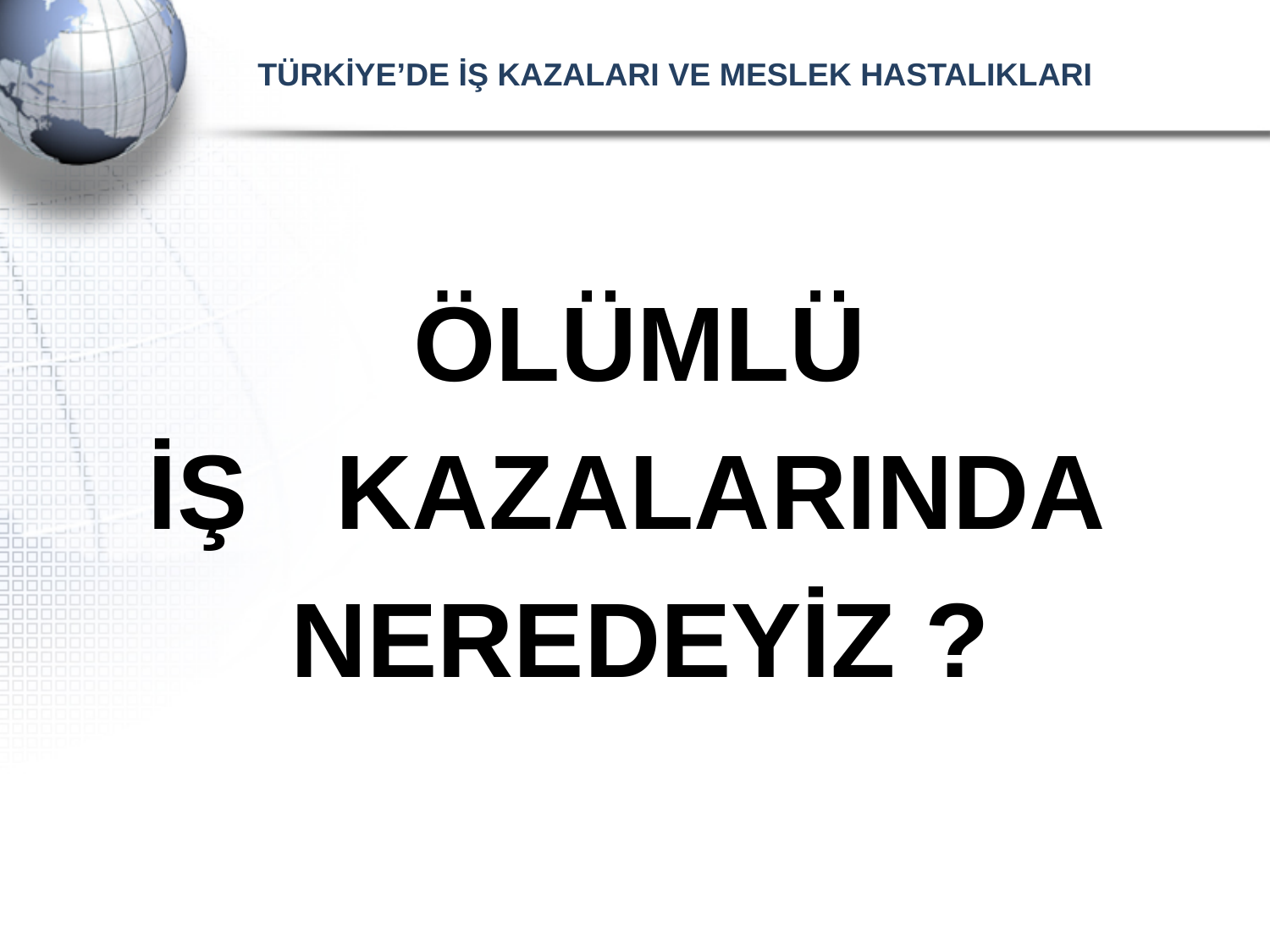

# TÜRKİYE’DE İŞ KAZALARI VE MESLEK HASTALIKLARI

ÖLÜMLÜ
İŞ   KAZALARINDA
NEREDEYİZ ?